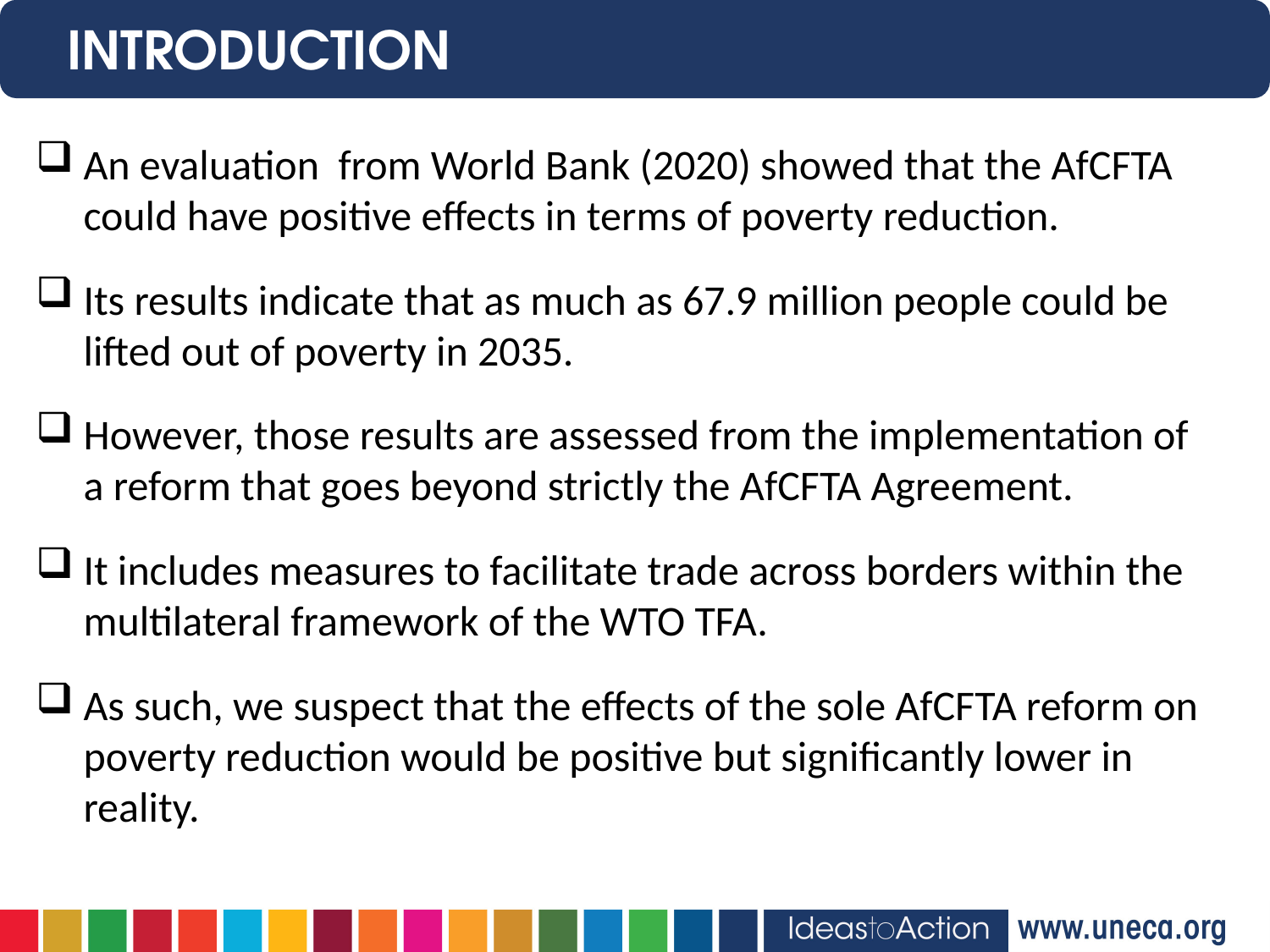

INTRODUCTION
An evaluation  from World Bank (2020) showed that the AfCFTA could have positive effects in terms of poverty reduction.

Its results indicate that as much as 67.9 million people could be lifted out of poverty in 2035.

However, those results are assessed from the implementation of a reform that goes beyond strictly the AfCFTA Agreement.

It includes measures to facilitate trade across borders within the multilateral framework of the WTO TFA.

As such, we suspect that the effects of the sole AfCFTA reform on poverty reduction would be positive but significantly lower in reality.